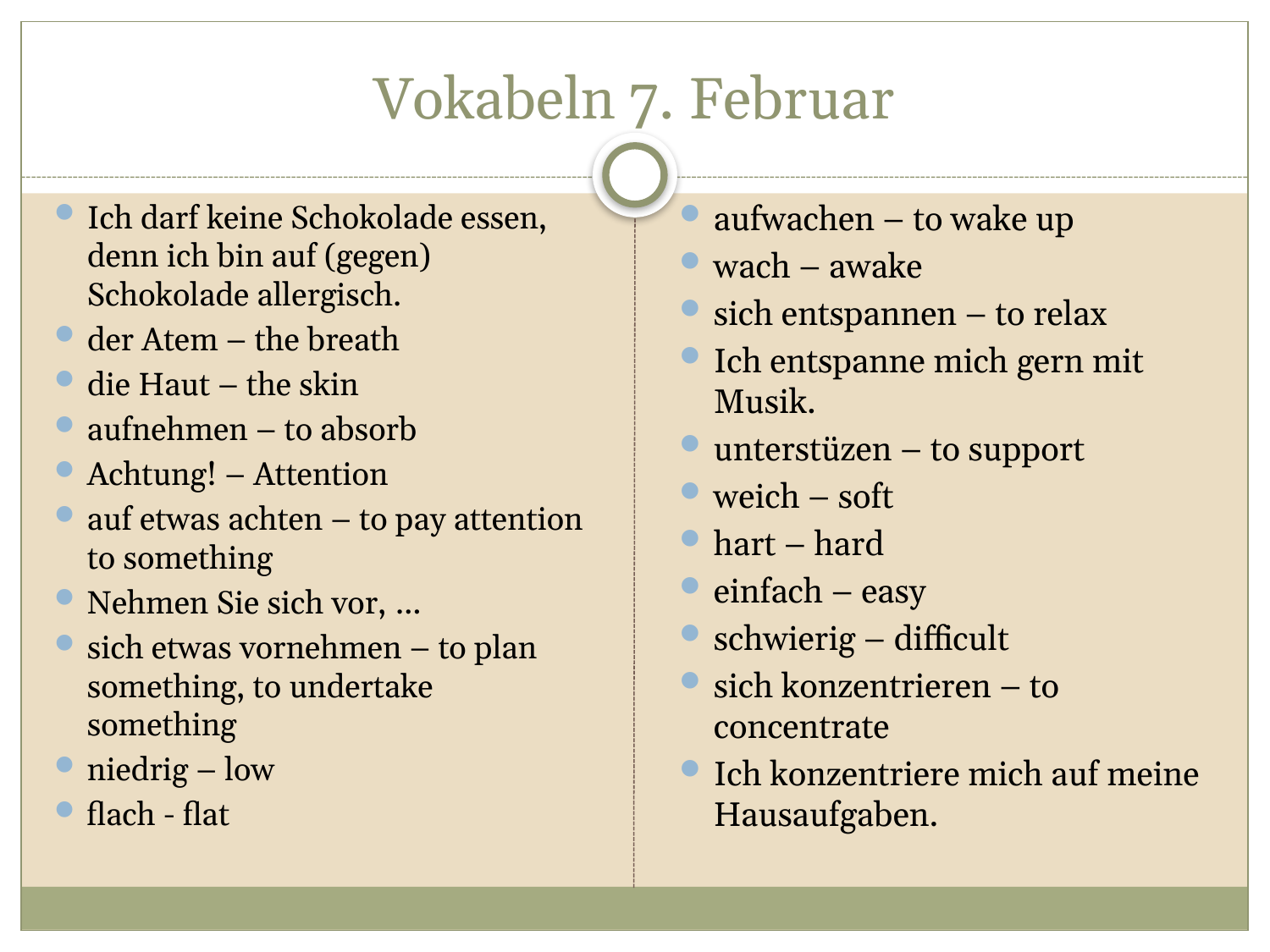

# Vokabeln 7. Februar
Ich darf keine Schokolade essen, denn ich bin auf (gegen) Schokolade allergisch.
der Atem – the breath
die Haut – the skin
aufnehmen – to absorb
Achtung! – Attention
auf etwas achten – to pay attention to something
Nehmen Sie sich vor, …
sich etwas vornehmen – to plan something, to undertake something
niedrig – low
flach - flat
aufwachen – to wake up
wach – awake
sich entspannen – to relax
Ich entspanne mich gern mit Musik.
unterstüzen – to support
weich – soft
hart – hard
einfach – easy
schwierig – difficult
sich konzentrieren – to concentrate
Ich konzentriere mich auf meine Hausaufgaben.